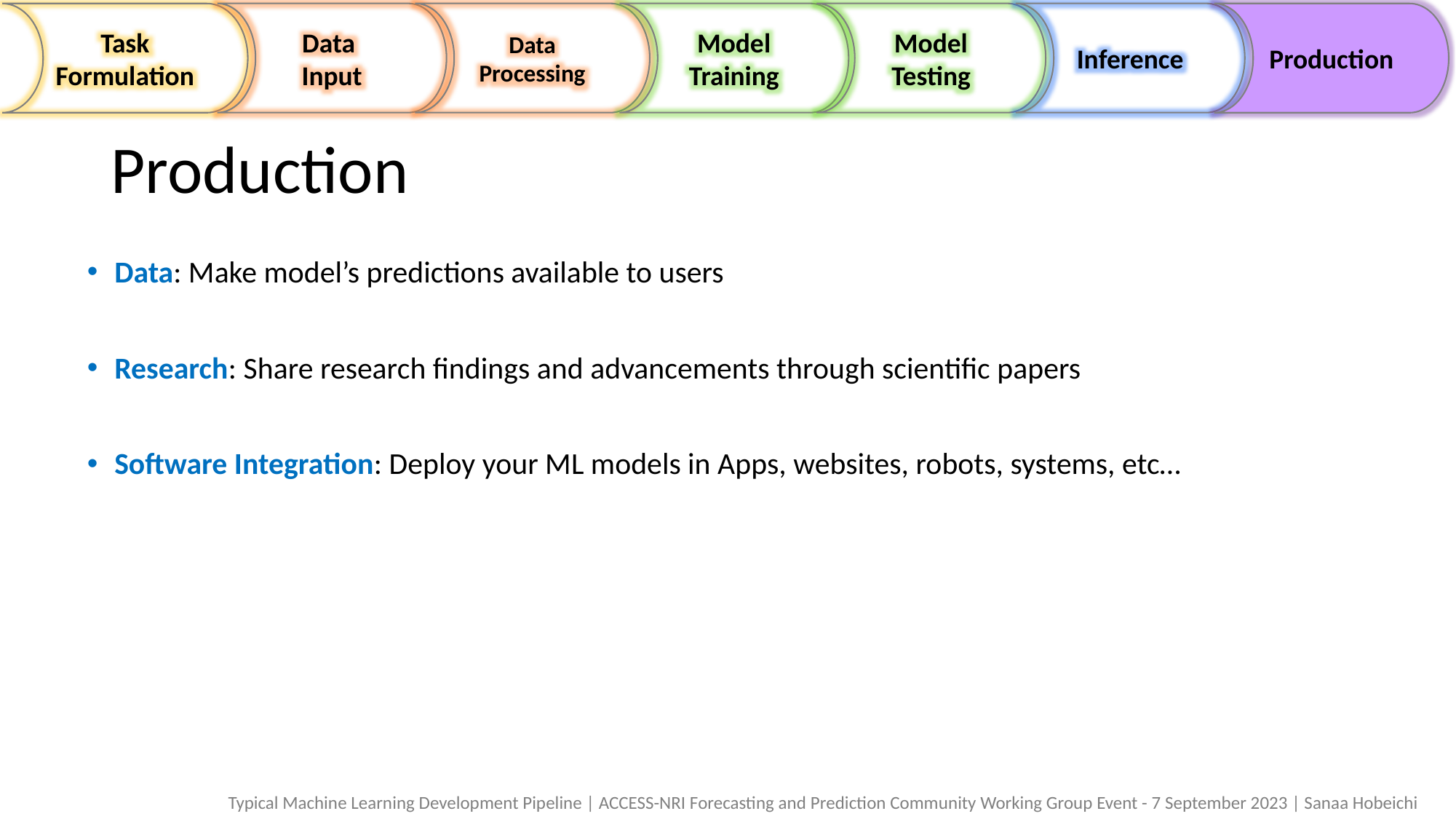

Data
Input
Data Processing
Model Training
Model Testing
Inference
Task Formulation
Production
# Production
Data: Make model’s predictions available to users

Research: Share research findings and advancements through scientific papers

Software Integration: Deploy your ML models in Apps, websites, robots, systems, etc…

Typical Machine Learning Development Pipeline | ACCESS-NRI Forecasting and Prediction Community Working Group Event - 7 September 2023 | Sanaa Hobeichi